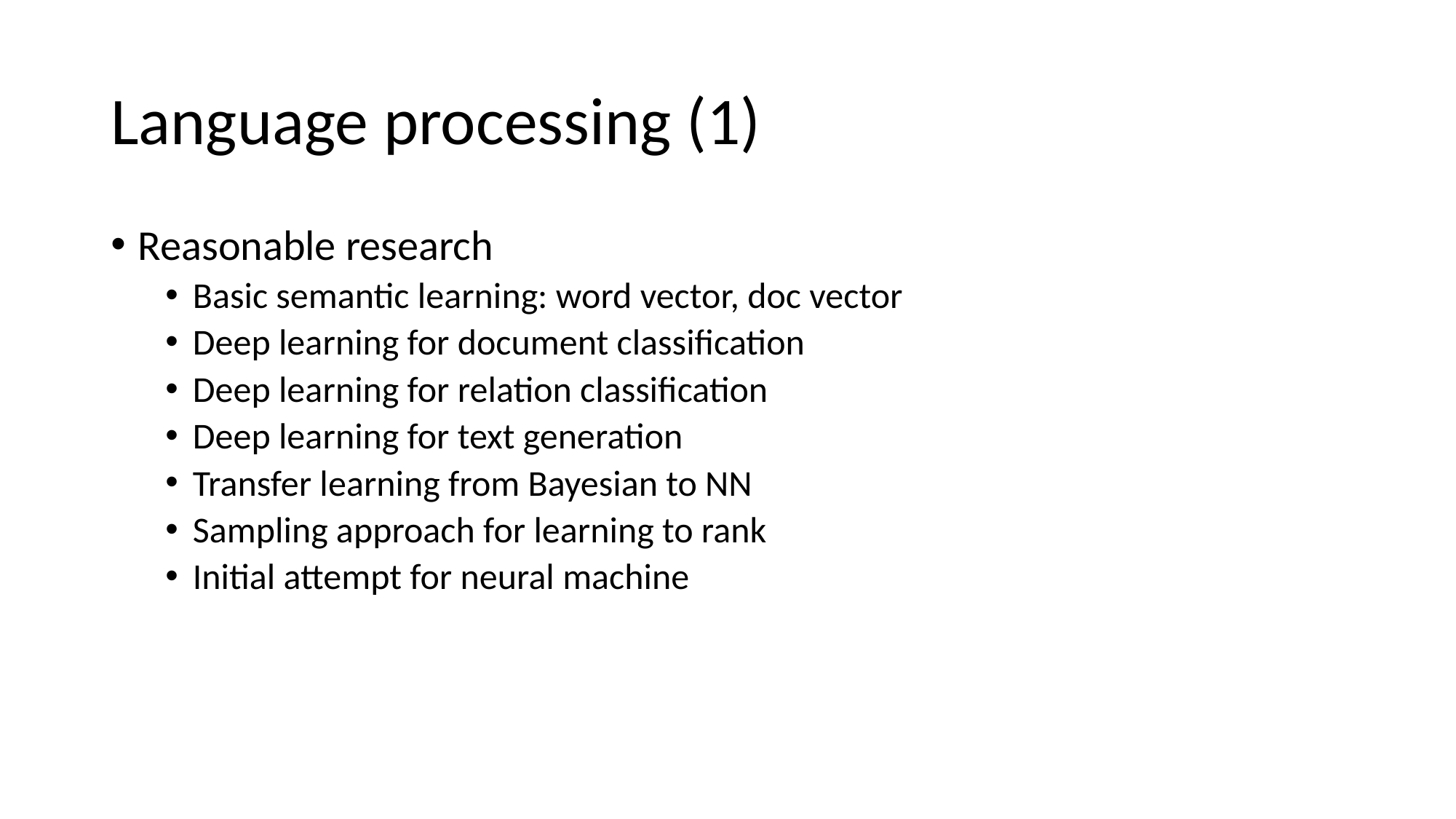

# Language processing (1)
Reasonable research
Basic semantic learning: word vector, doc vector
Deep learning for document classification
Deep learning for relation classification
Deep learning for text generation
Transfer learning from Bayesian to NN
Sampling approach for learning to rank
Initial attempt for neural machine